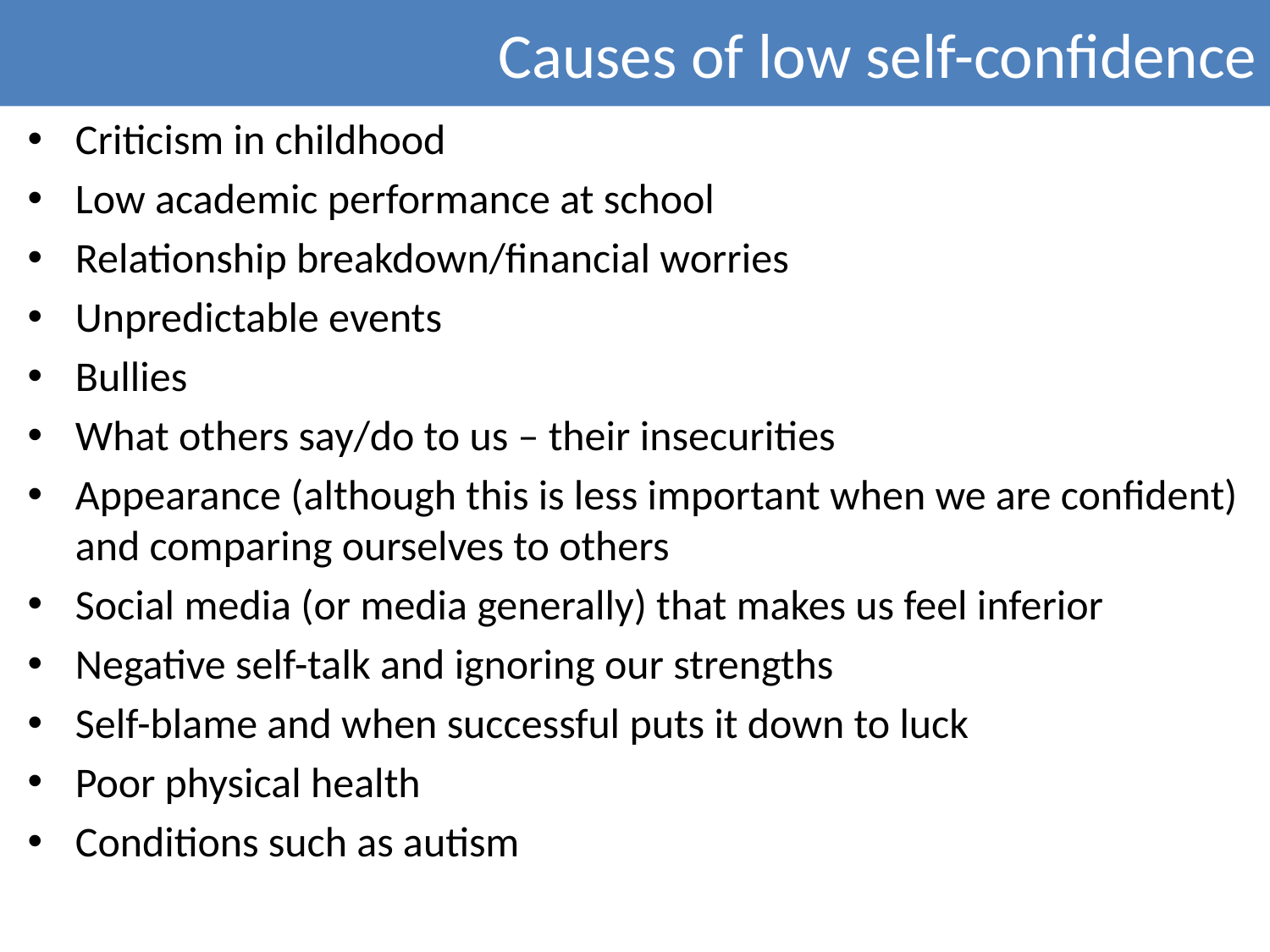

Causes of low self-confidence
Criticism in childhood
Low academic performance at school
Relationship breakdown/financial worries
Unpredictable events
Bullies
What others say/do to us – their insecurities
Appearance (although this is less important when we are confident) and comparing ourselves to others
Social media (or media generally) that makes us feel inferior
Negative self-talk and ignoring our strengths
Self-blame and when successful puts it down to luck
Poor physical health
Conditions such as autism